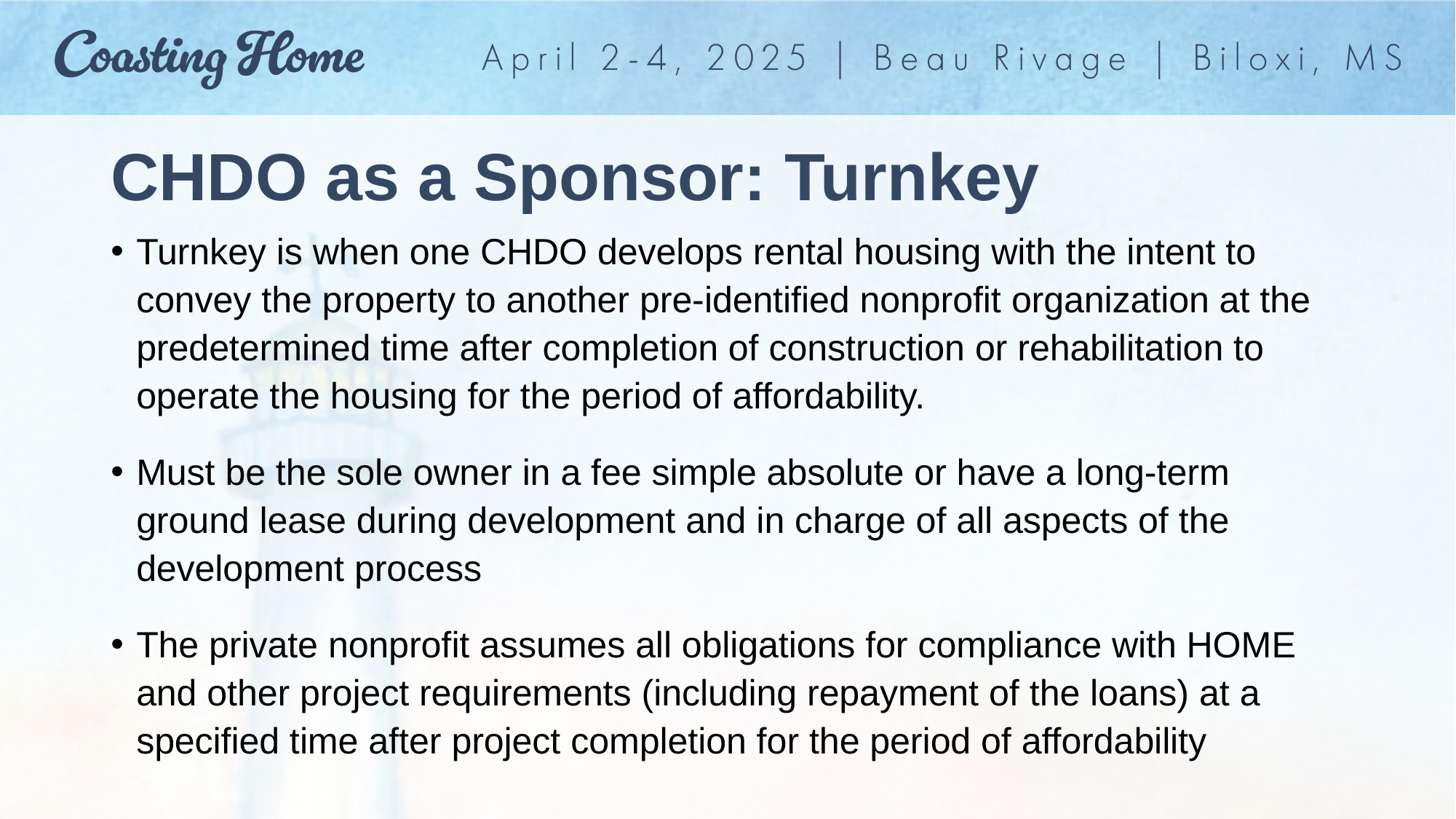

# CHDO as a Sponsor: Turnkey
Turnkey is when one CHDO develops rental housing with the intent to convey the property to another pre-identified nonprofit organization at the predetermined time after completion of construction or rehabilitation to operate the housing for the period of affordability.
Must be the sole owner in a fee simple absolute or have a long-term ground lease during development and in charge of all aspects of the development process
The private nonprofit assumes all obligations for compliance with HOME and other project requirements (including repayment of the loans) at a specified time after project completion for the period of affordability